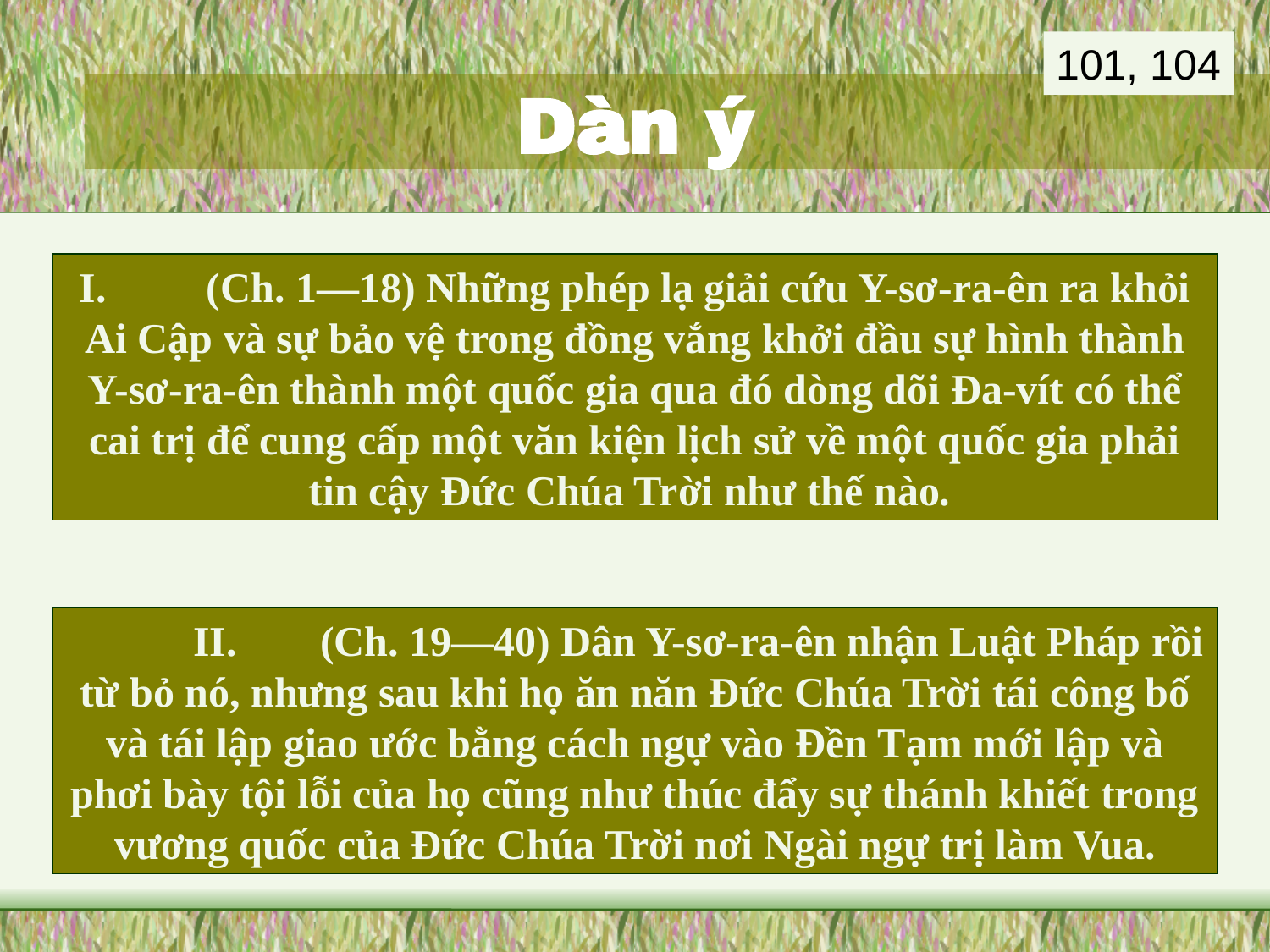

101, 104
# Dàn ý
I.	(Ch. 1—18) Những phép lạ giải cứu Y-sơ-ra-ên ra khỏi Ai Cập và sự bảo vệ trong đồng vắng khởi đầu sự hình thành Y-sơ-ra-ên thành một quốc gia qua đó dòng dõi Đa-vít có thể cai trị để cung cấp một văn kiện lịch sử về một quốc gia phải tin cậy Đức Chúa Trời như thế nào.
	II.	(Ch. 19—40) Dân Y-sơ-ra-ên nhận Luật Pháp rồi từ bỏ nó, nhưng sau khi họ ăn năn Đức Chúa Trời tái công bố và tái lập giao ước bằng cách ngự vào Đền Tạm mới lập và phơi bày tội lỗi của họ cũng như thúc đẩy sự thánh khiết trong vương quốc của Đức Chúa Trời nơi Ngài ngự trị làm Vua.